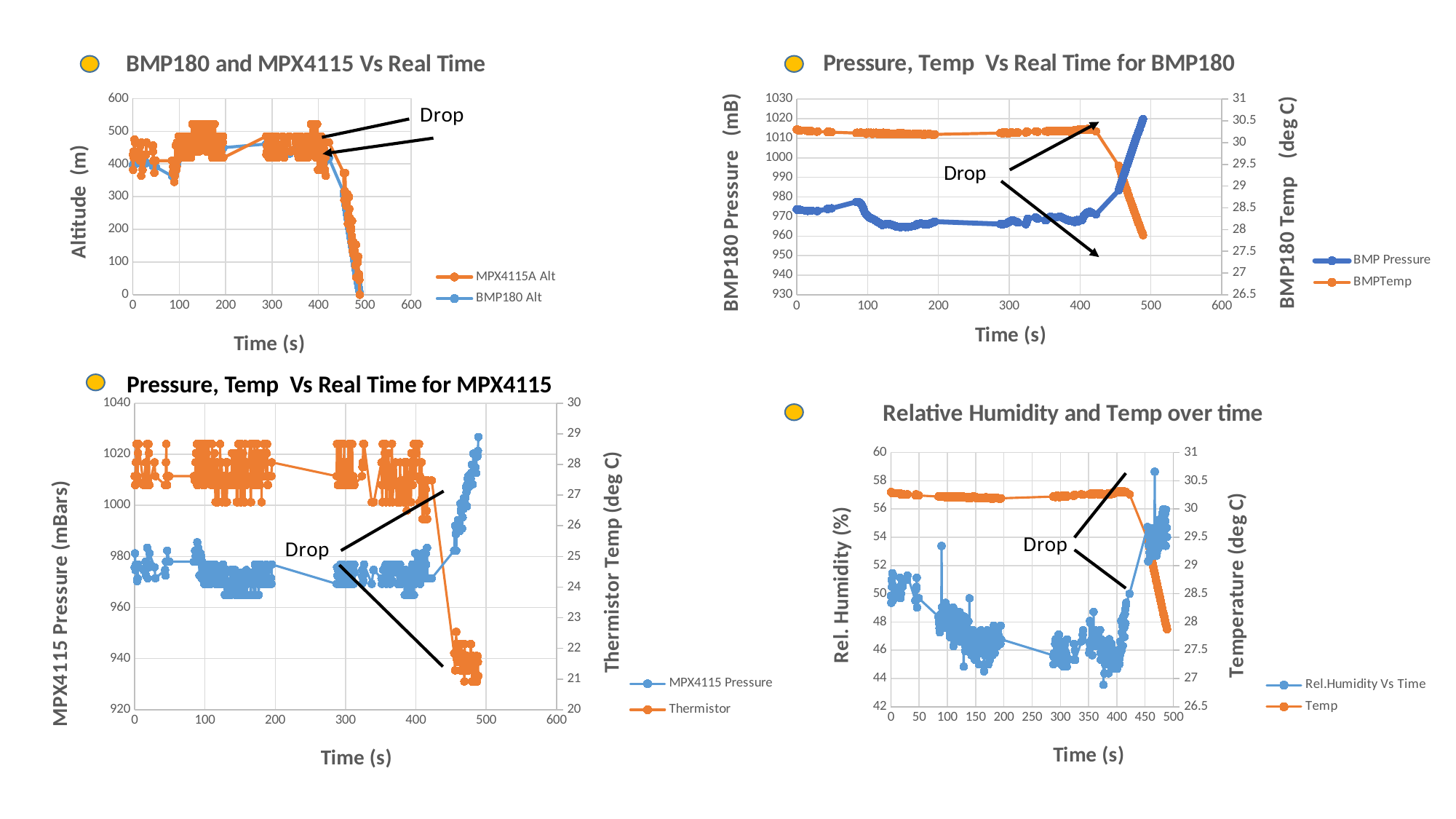

### Chart: BMP180 and MPX4115 Vs Real Time

| Category |  |  |
|---|---|---|

### Chart: Pressure, Temp  Vs Real Time for BMP180

| Category |  |  |
|---|---|---|

Drop
Pressure, Temp  Vs Real Time for MPX4115

### Chart: Relative Humidity and Temp over time

| Category |  |  |
|---|---|---|

### Chart

| Category |  |  |
|---|---|---|